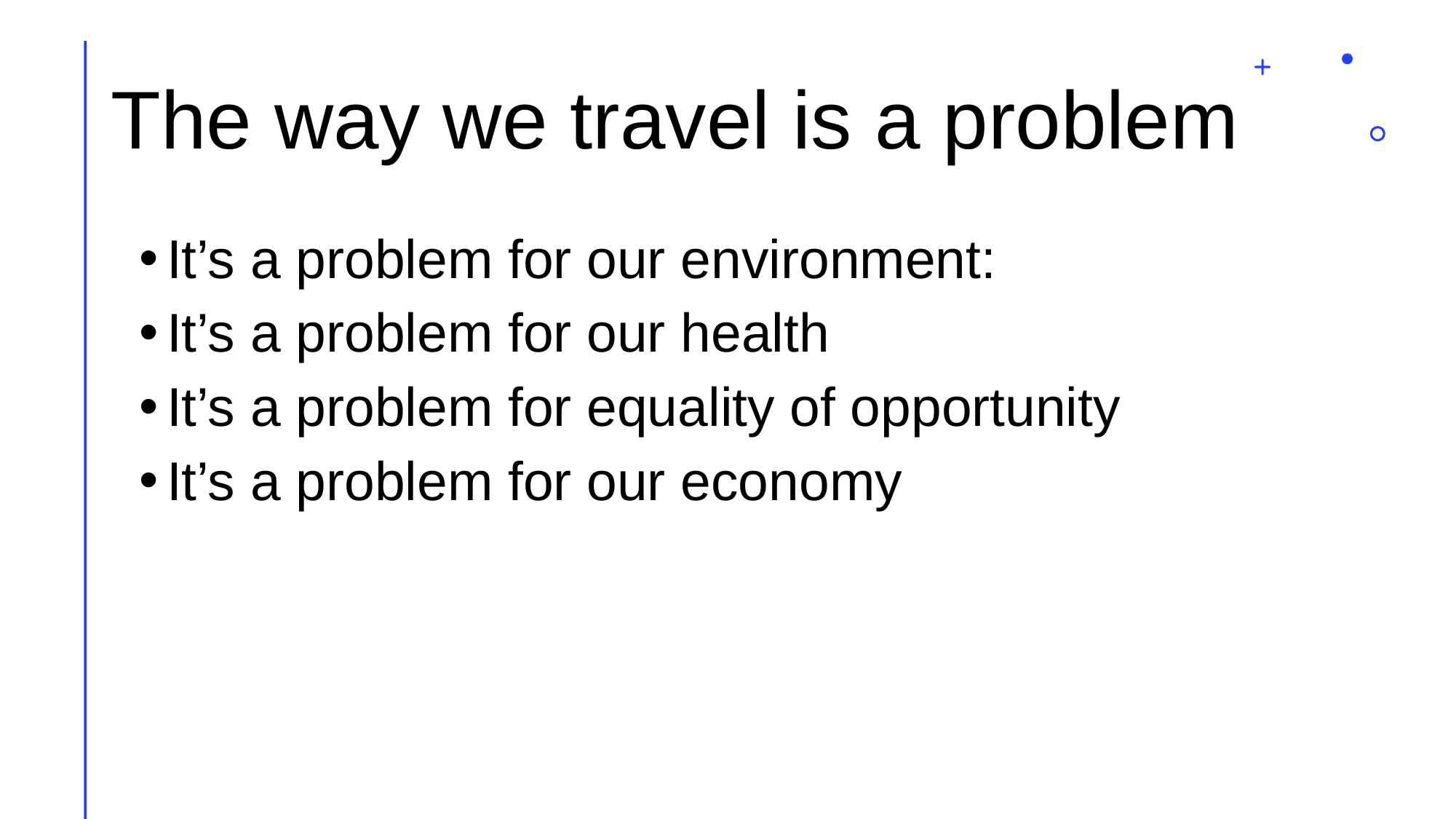

# The way we travel is a problem
It’s a problem for our environment:
It’s a problem for our health
It’s a problem for equality of opportunity
It’s a problem for our economy